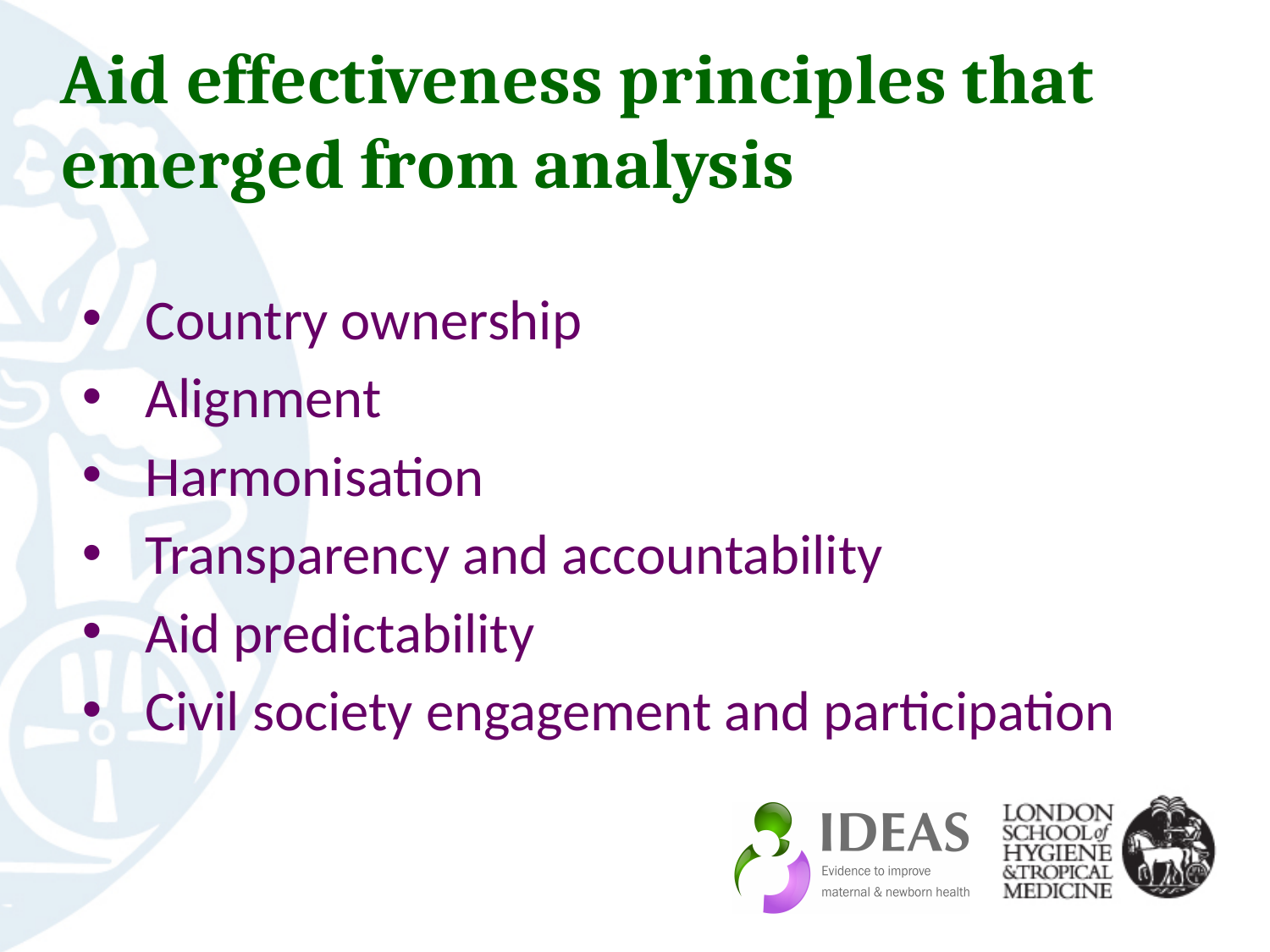

# Aid effectiveness principles that emerged from analysis
Country ownership
Alignment
Harmonisation
Transparency and accountability
Aid predictability
Civil society engagement and participation